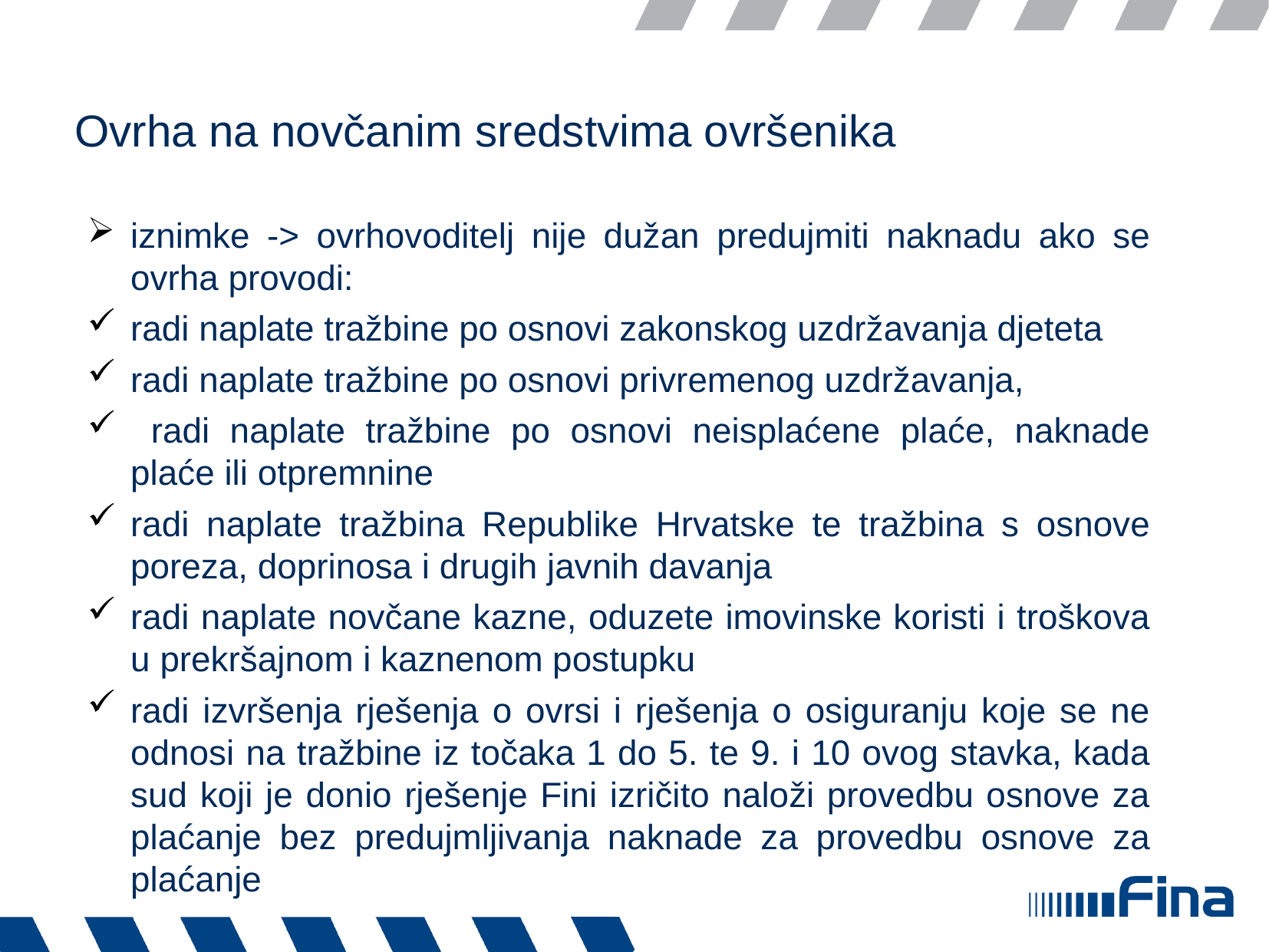

# Ovrha na novčanim sredstvima ovršenika
iznimke -> ovrhovoditelj nije dužan predujmiti naknadu ako se ovrha provodi:
radi naplate tražbine po osnovi zakonskog uzdržavanja djeteta
radi naplate tražbine po osnovi privremenog uzdržavanja,
 radi naplate tražbine po osnovi neisplaćene plaće, naknade plaće ili otpremnine
radi naplate tražbina Republike Hrvatske te tražbina s osnove poreza, doprinosa i drugih javnih davanja
radi naplate novčane kazne, oduzete imovinske koristi i troškova u prekršajnom i kaznenom postupku
radi izvršenja rješenja o ovrsi i rješenja o osiguranju koje se ne odnosi na tražbine iz točaka 1 do 5. te 9. i 10 ovog stavka, kada sud koji je donio rješenje Fini izričito naloži provedbu osnove za plaćanje bez predujmljivanja naknade za provedbu osnove za plaćanje